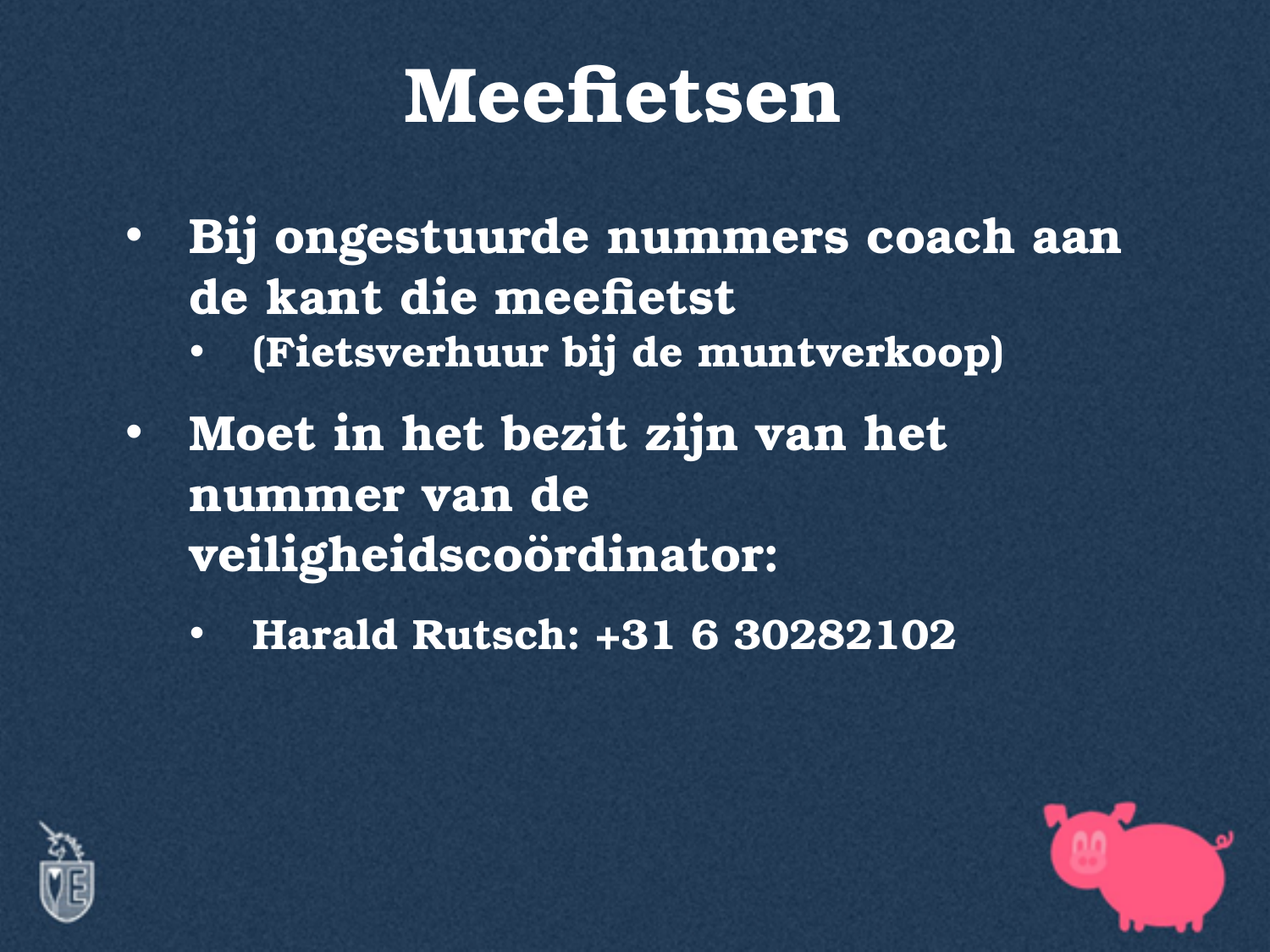

# Meefietsen

Bij ongestuurde nummers coach aan de kant die meefietst
(Fietsverhuur bij de muntverkoop)
Moet in het bezit zijn van het nummer van de veiligheidscoördinator:
Harald Rutsch: +31 6 30282102